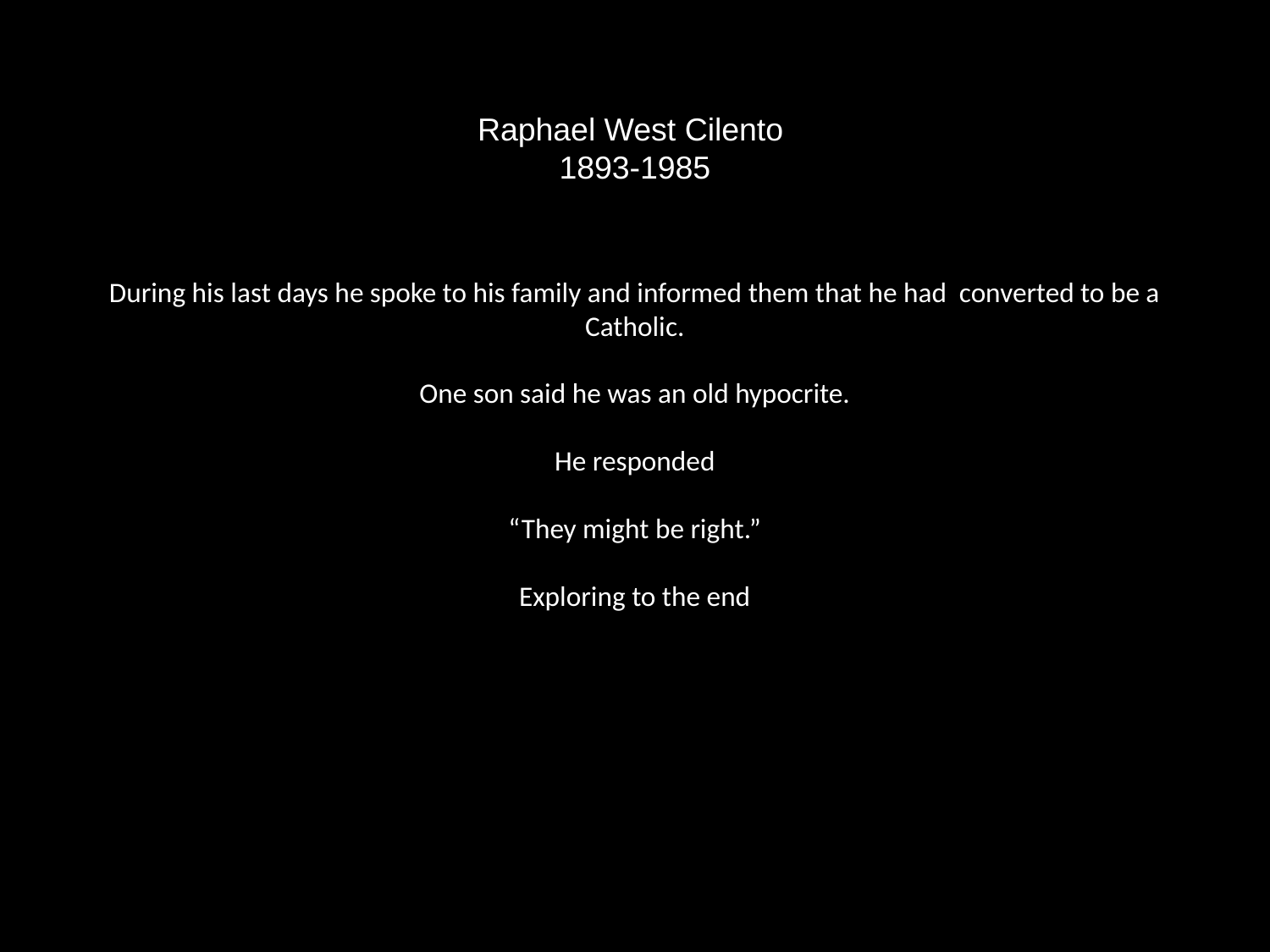

# Raphael West Cilento 1893-1985 During his last days he spoke to his family and informed them that he had  converted to be a Catholic. One son said he was an old hypocrite. He responded “They might be right.” Exploring to the end